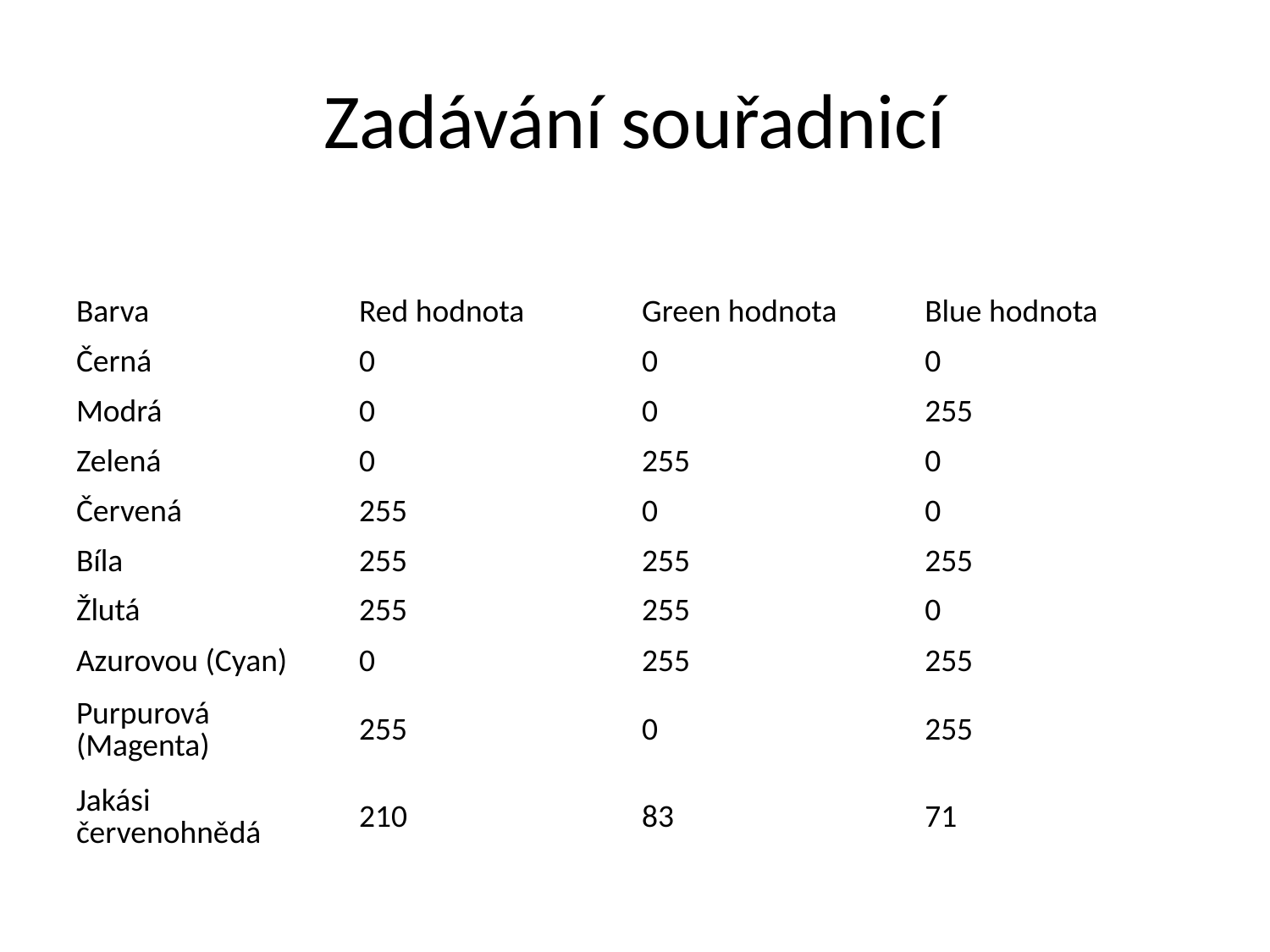

# Zadávání souřadnicí
| Barva | Red hodnota | Green hodnota | Blue hodnota |
| --- | --- | --- | --- |
| Černá | 0 | 0 | 0 |
| Modrá | 0 | 0 | 255 |
| Zelená | 0 | 255 | 0 |
| Červená | 255 | 0 | 0 |
| Bíla | 255 | 255 | 255 |
| Žlutá | 255 | 255 | 0 |
| Azurovou (Cyan) | 0 | 255 | 255 |
| Purpurová (Magenta) | 255 | 0 | 255 |
| Jakási červenohnědá | 210 | 83 | 71 |